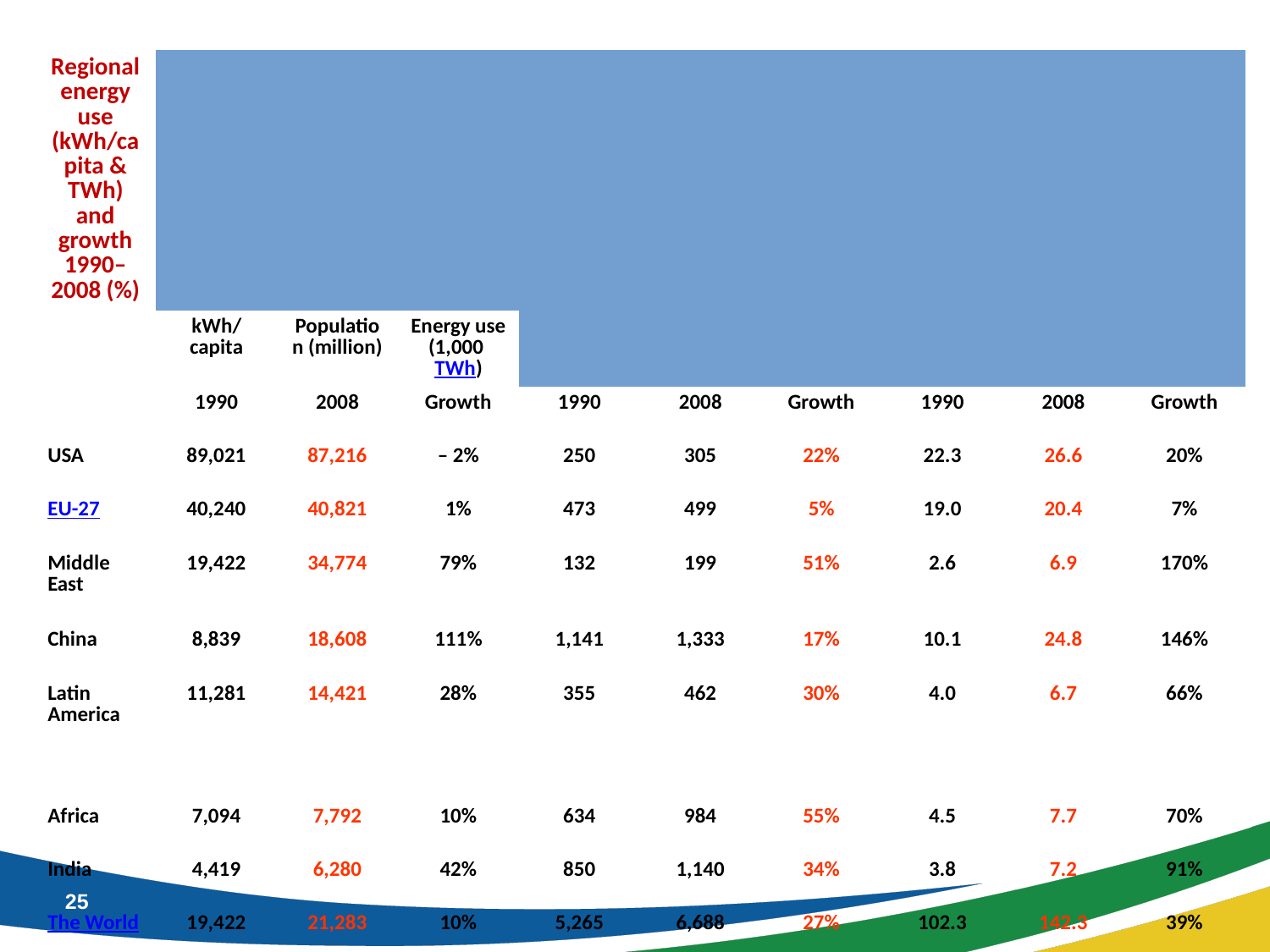

| Regional energy use (kWh/capita & TWh) and growth 1990–2008 (%) |
| --- |
|  | kWh/capita | Population (million) | Energy use (1,000 TWh) |
|  | 1990 | 2008 | Growth | 1990 | 2008 | Growth | 1990 | 2008 | Growth |
| USA | 89,021 | 87,216 | – 2% | 250 | 305 | 22% | 22.3 | 26.6 | 20% |
| EU-27 | 40,240 | 40,821 | 1% | 473 | 499 | 5% | 19.0 | 20.4 | 7% |
| Middle East | 19,422 | 34,774 | 79% | 132 | 199 | 51% | 2.6 | 6.9 | 170% |
| China | 8,839 | 18,608 | 111% | 1,141 | 1,333 | 17% | 10.1 | 24.8 | 146% |
| Latin America | 11,281 | 14,421 | 28% | 355 | 462 | 30% | 4.0 | 6.7 | 66% |
| Africa | 7,094 | 7,792 | 10% | 634 | 984 | 55% | 4.5 | 7.7 | 70% |
| India | 4,419 | 6,280 | 42% | 850 | 1,140 | 34% | 3.8 | 7.2 | 91% |
| The World | 19,422 | 21,283 | 10% | 5,265 | 6,688 | 27% | 102.3 | 142.3 | 39% |
| Source: IEA/OECD, Population OECD/World Bank |
25